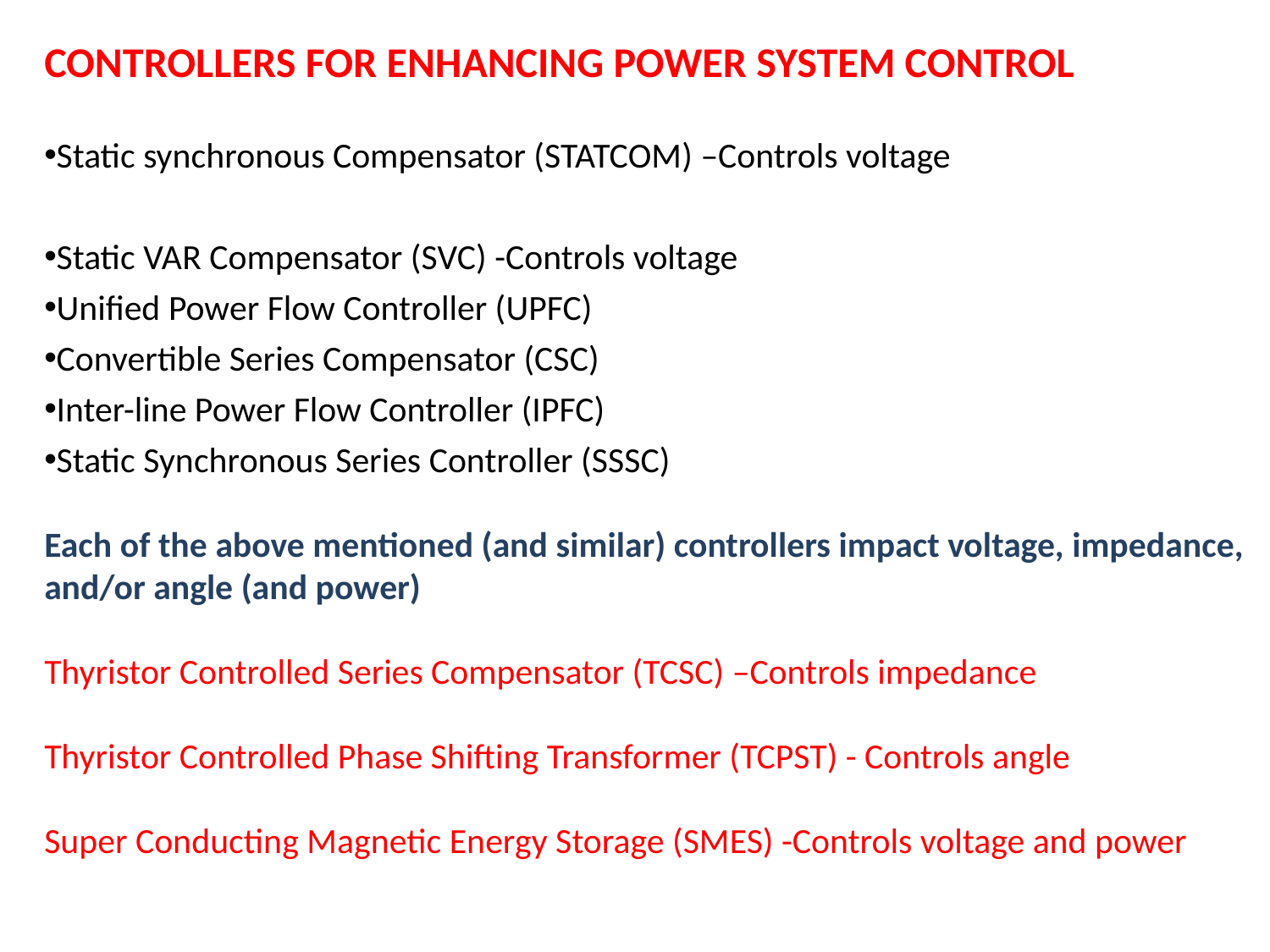

CONTROLLERS FOR ENHANCING POWER SYSTEM CONTROL

Static synchronous Compensator (STATCOM) –Controls voltage

Static VAR Compensator (SVC) -Controls voltage
Unified Power Flow Controller (UPFC)
Convertible Series Compensator (CSC)
Inter-line Power Flow Controller (IPFC)
Static Synchronous Series Controller (SSSC)

Each of the above mentioned (and similar) controllers impact voltage, impedance, and/or angle (and power)

Thyristor Controlled Series Compensator (TCSC) –Controls impedance

Thyristor Controlled Phase Shifting Transformer (TCPST) - Controls angle

Super Conducting Magnetic Energy Storage (SMES) -Controls voltage and power